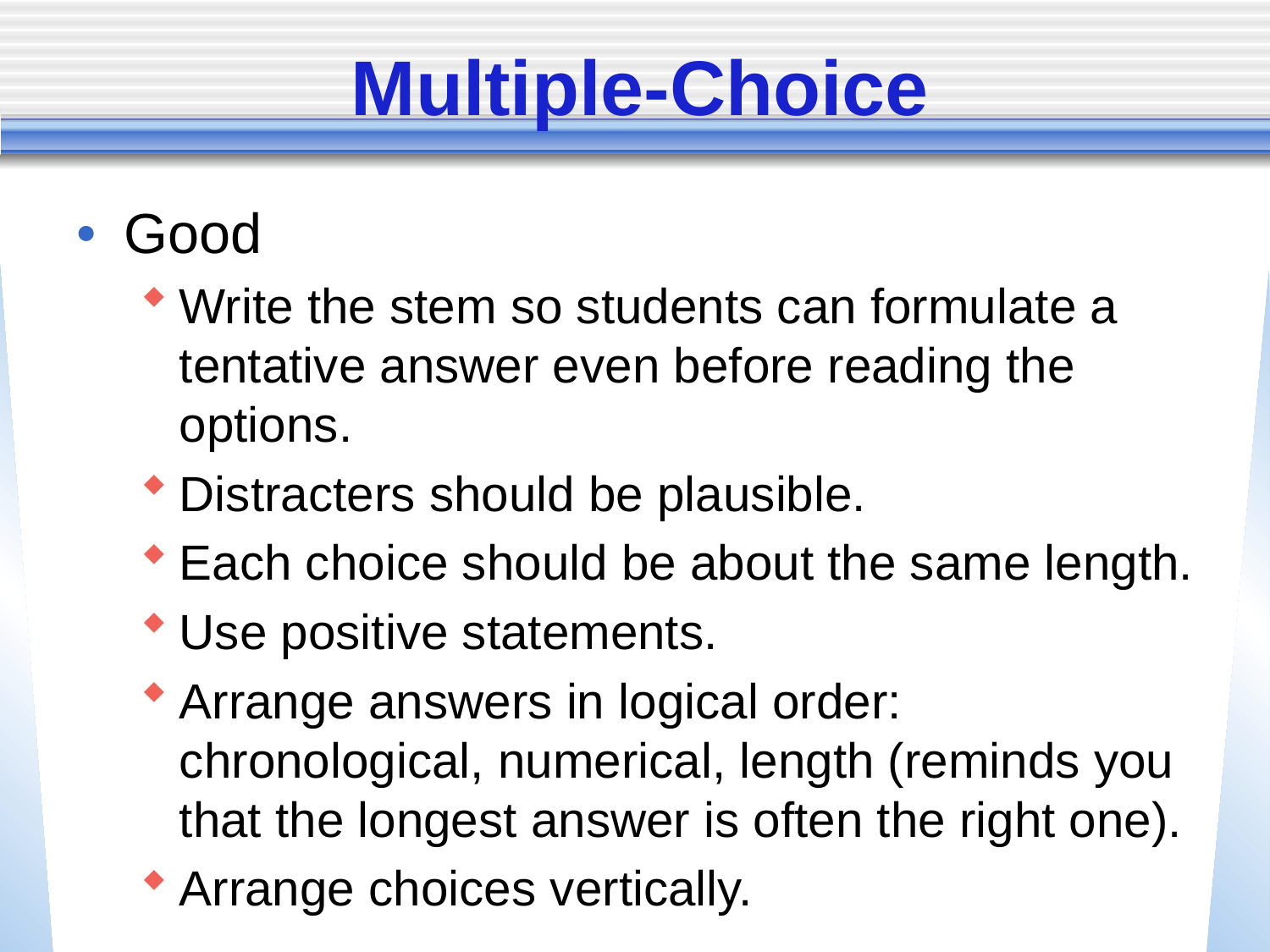

# Multiple-Choice
Good
Write the stem so students can formulate a tentative answer even before reading the options.
Distracters should be plausible.
Each choice should be about the same length.
Use positive statements.
Arrange answers in logical order: chronological, numerical, length (reminds you that the longest answer is often the right one).
Arrange choices vertically.